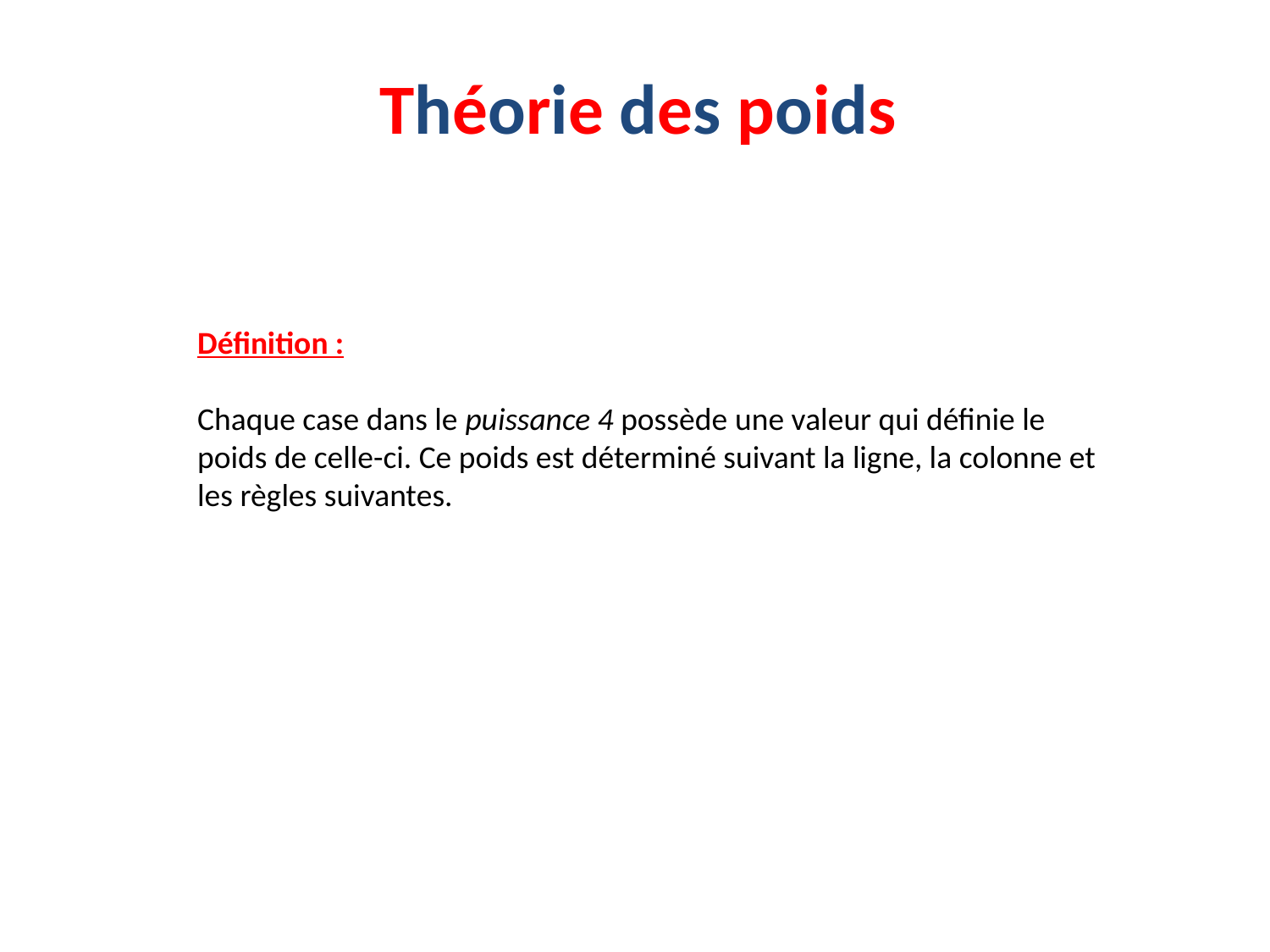

Théorie des poids
Définition :

Chaque case dans le puissance 4 possède une valeur qui définie le poids de celle-ci. Ce poids est déterminé suivant la ligne, la colonne et les règles suivantes.